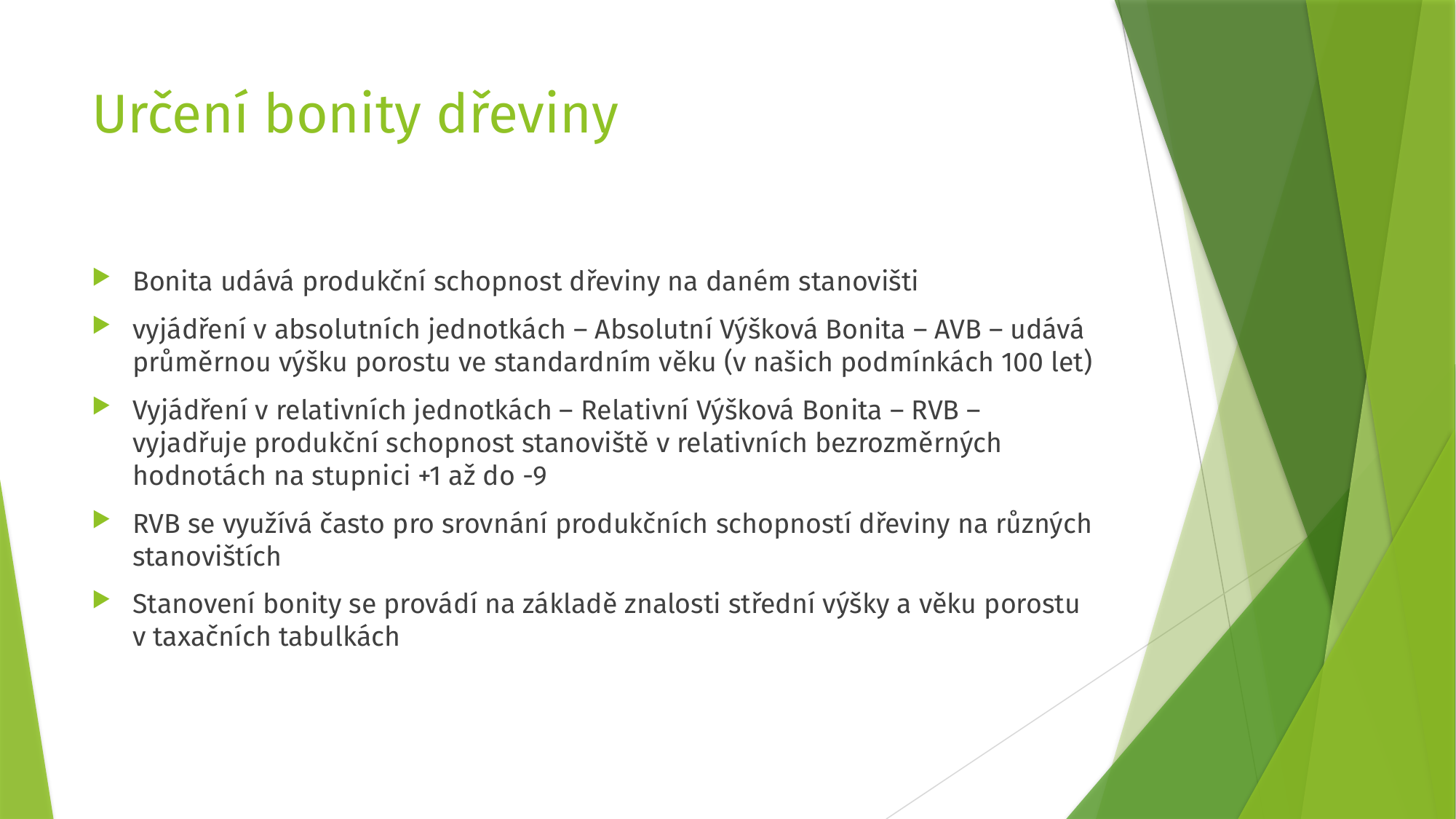

# Určení bonity dřeviny
Bonita udává produkční schopnost dřeviny na daném stanovišti
vyjádření v absolutních jednotkách – Absolutní Výšková Bonita – AVB – udává průměrnou výšku porostu ve standardním věku (v našich podmínkách 100 let)
Vyjádření v relativních jednotkách – Relativní Výšková Bonita – RVB – vyjadřuje produkční schopnost stanoviště v relativních bezrozměrných hodnotách na stupnici +1 až do -9
RVB se využívá často pro srovnání produkčních schopností dřeviny na různých stanovištích
Stanovení bonity se provádí na základě znalosti střední výšky a věku porostu v taxačních tabulkách